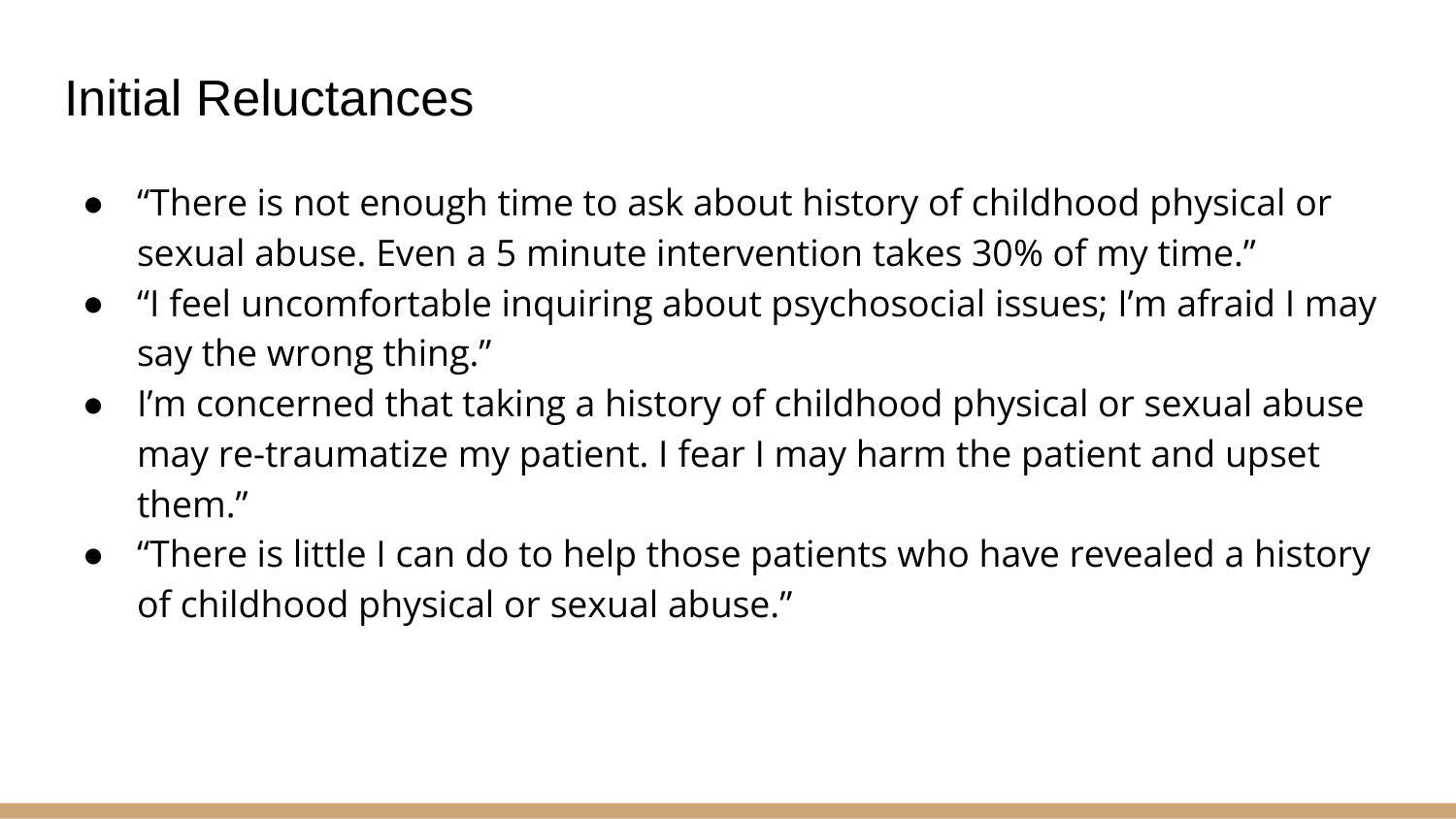

# Initial Reluctances
“There is not enough time to ask about history of childhood physical or sexual abuse. Even a 5 minute intervention takes 30% of my time.”
“I feel uncomfortable inquiring about psychosocial issues; I’m afraid I may say the wrong thing.”
I’m concerned that taking a history of childhood physical or sexual abuse  may re-traumatize my patient. I fear I may harm the patient and upset them.”
“There is little I can do to help those patients who have revealed a history of childhood physical or sexual abuse.”